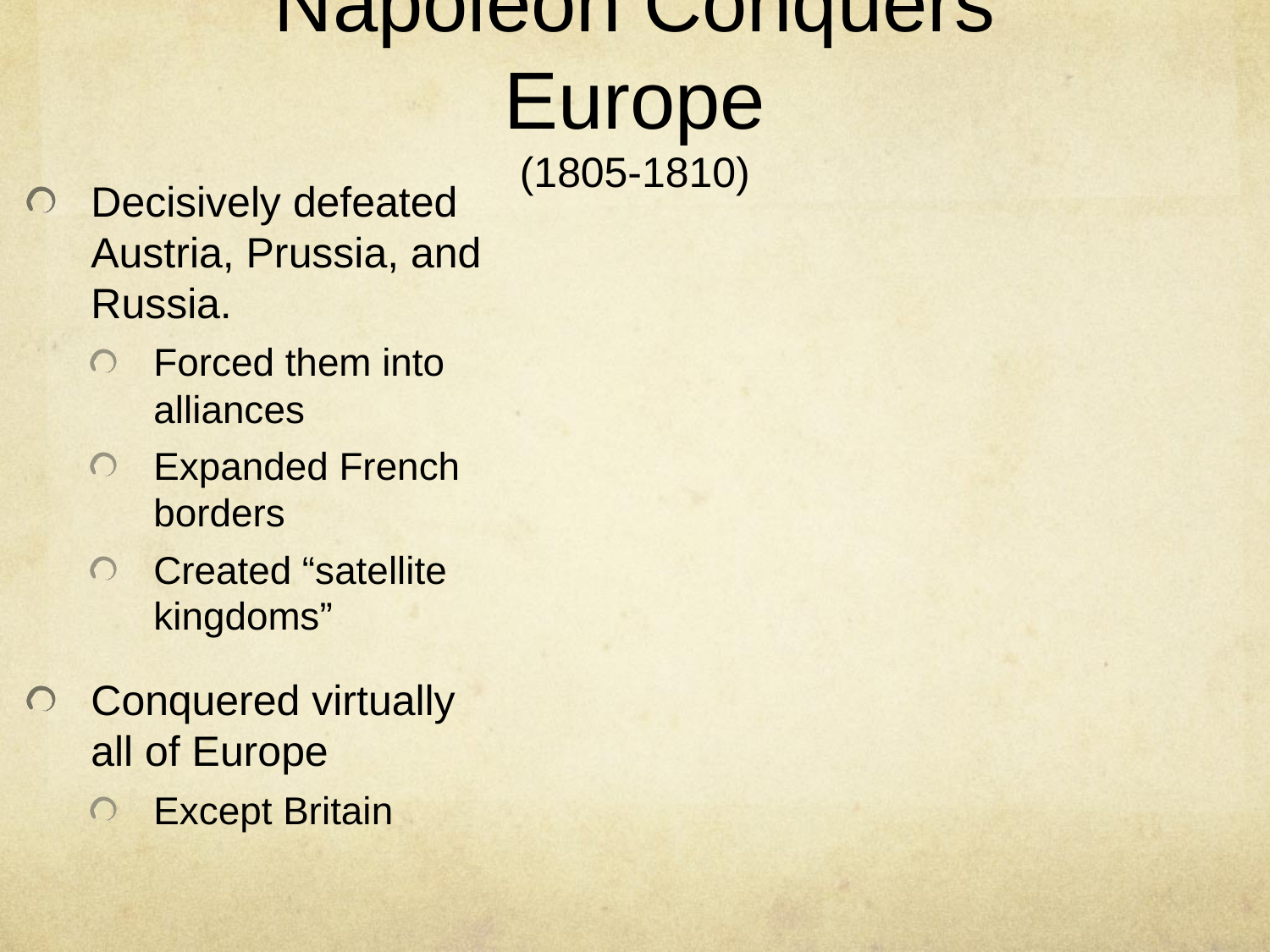

# Napoleon Conquers Europe (1805-1810)
Decisively defeated Austria, Prussia, and Russia.
Forced them into alliances
Expanded French borders
Created “satellite kingdoms”
Conquered virtually all of Europe
Except Britain